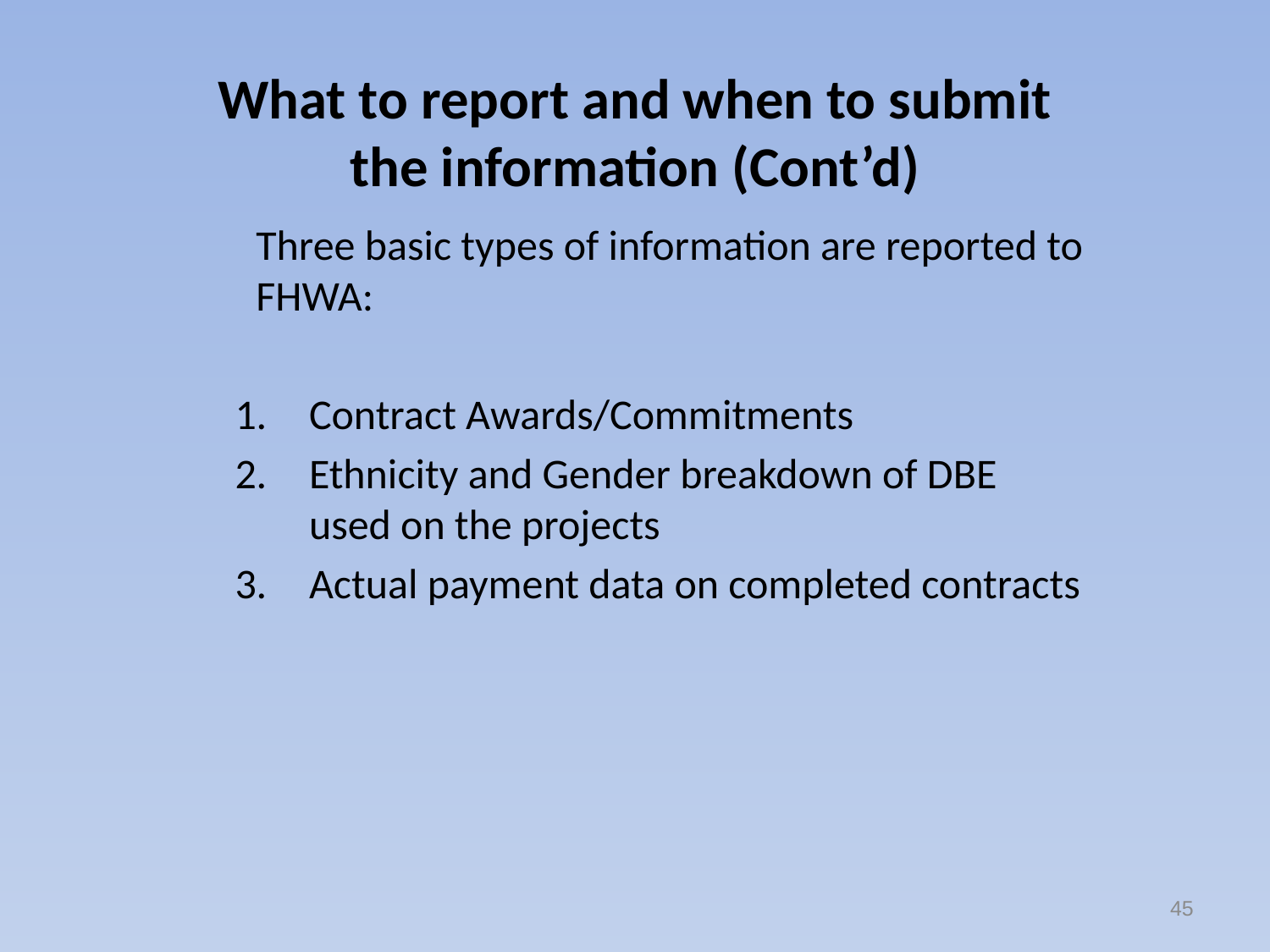

# What to report and when to submit the information (Cont’d)
Three basic types of information are reported to FHWA:

Contract Awards/Commitments
Ethnicity and Gender breakdown of DBE used on the projects
Actual payment data on completed contracts
45